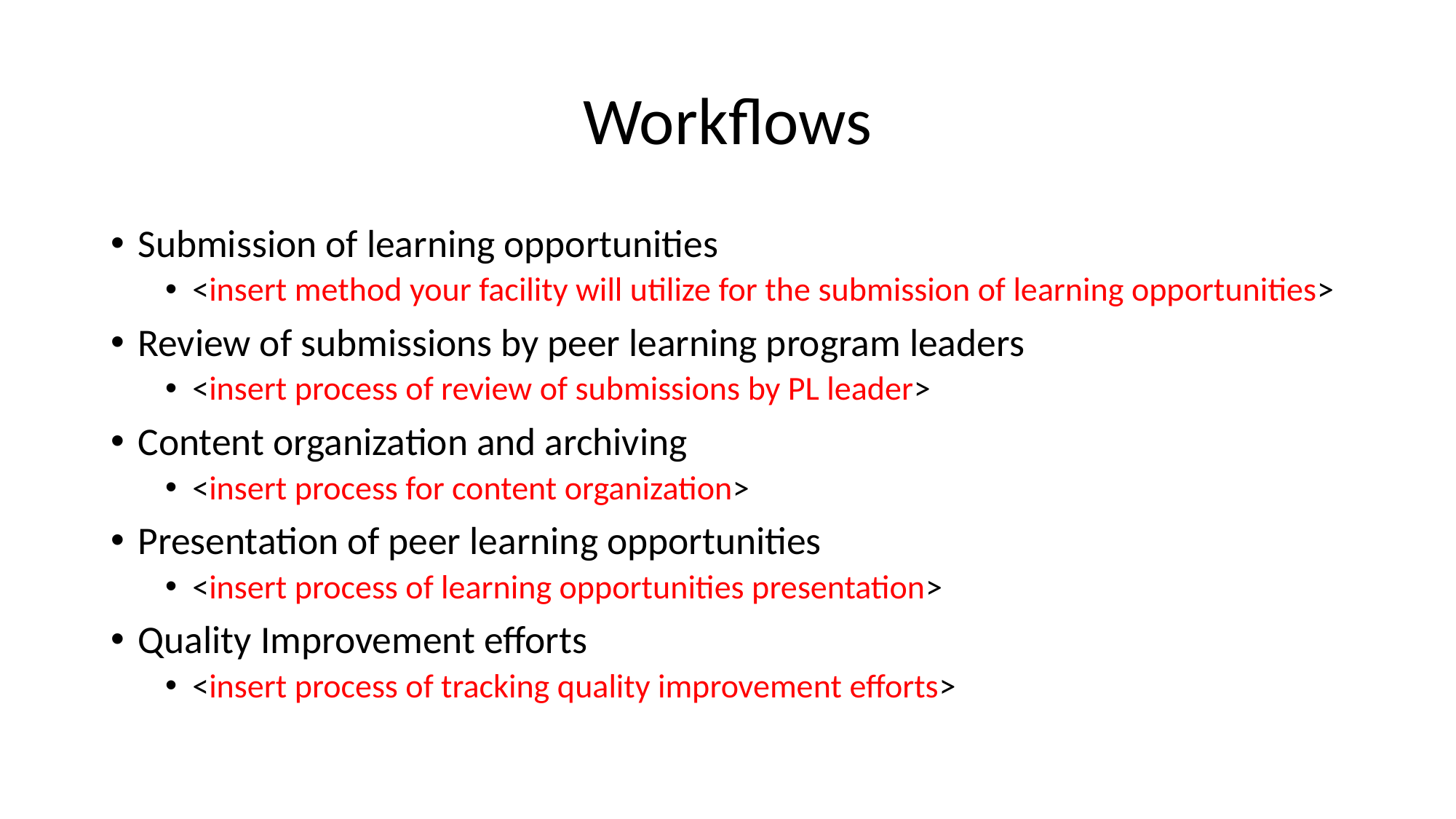

# Workflows
Submission of learning opportunities
<insert method your facility will utilize for the submission of learning opportunities>
Review of submissions by peer learning program leaders
<insert process of review of submissions by PL leader>
Content organization and archiving
<insert process for content organization>
Presentation of peer learning opportunities
<insert process of learning opportunities presentation>
Quality Improvement efforts
<insert process of tracking quality improvement efforts>